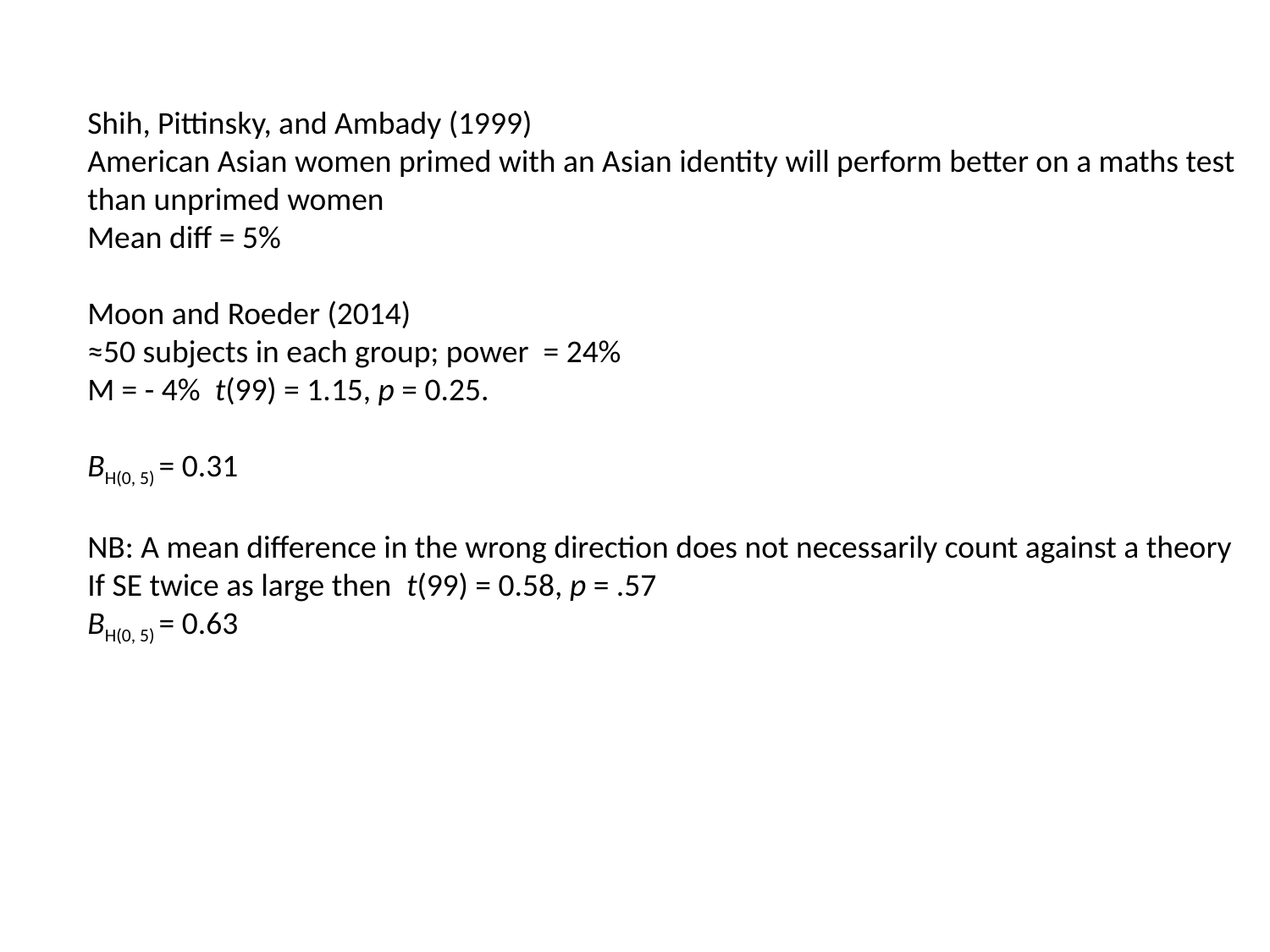

Shih, Pittinsky, and Ambady (1999)
American Asian women primed with an Asian identity will perform better on a maths test than unprimed women
Mean diff = 5%

Moon and Roeder (2014)
≈50 subjects in each group; power  = 24%
M = - 4%  t(99) = 1.15, p = 0.25.

BH(0, 5) = 0.31

NB: A mean difference in the wrong direction does not necessarily count against a theory
If SE twice as large then  t(99) = 0.58, p = .57
BH(0, 5) = 0.63